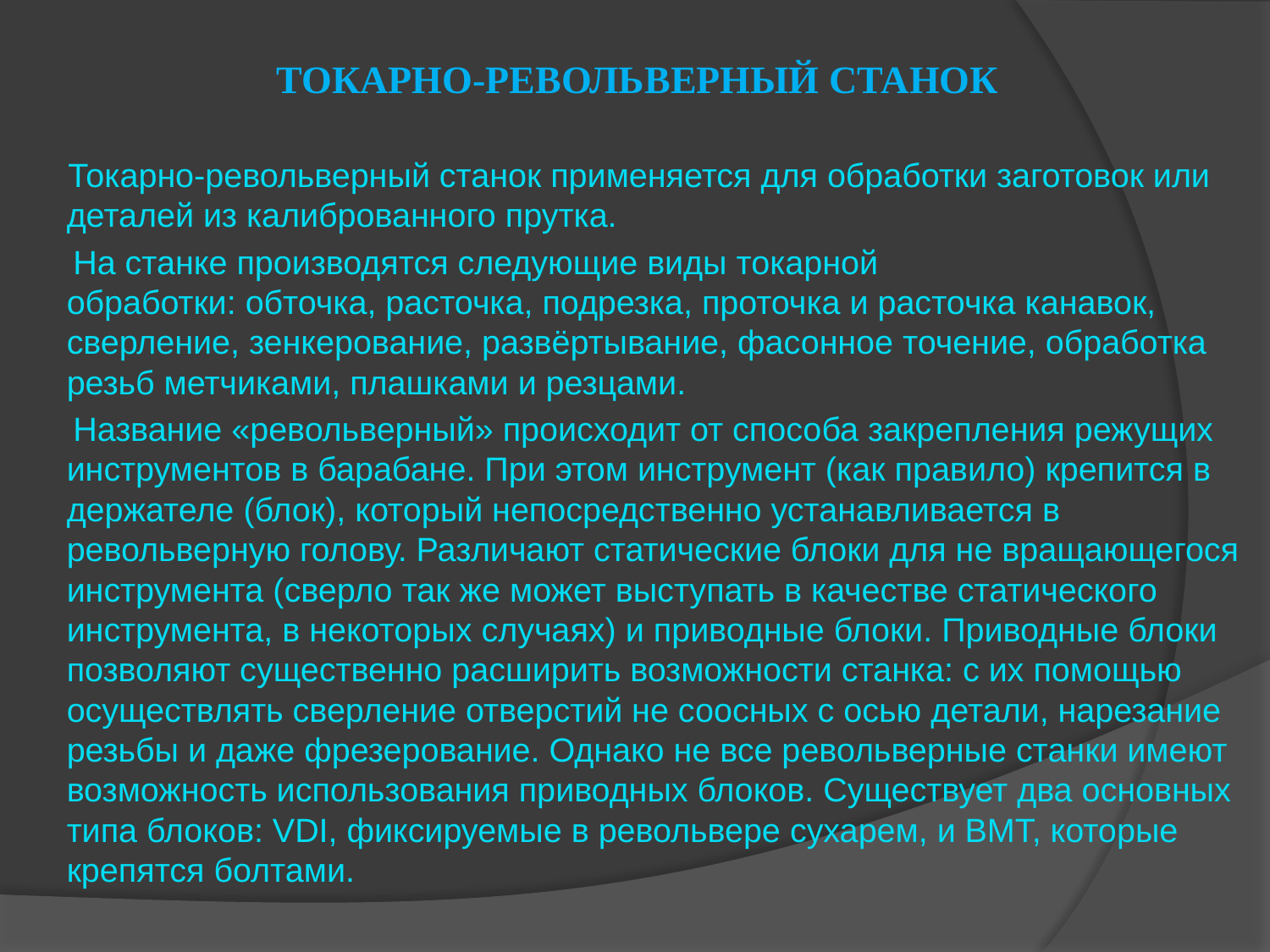

ТОКАРНО-РЕВОЛЬВЕРНЫЙ СТАНОК

      Токарно-револьверный станок применяется для обработки заготовок или деталей из калиброванного прутка.
      На станке производятся следующие виды токарной обработки: обточка, расточка, подрезка, проточка и расточка канавок, сверление, зенкерование, развёртывание, фасонное точение, обработка резьб метчиками, плашками и резцами.
      Название «револьверный» происходит от способа закрепления режущих инструментов в барабане. При этом инструмент (как правило) крепится в держателе (блок), который непосредственно устанавливается в револьверную голову. Различают статические блоки для не вращающегося инструмента (сверло так же может выступать в качестве статического инструмента, в некоторых случаях) и приводные блоки. Приводные блоки позволяют существенно расширить возможности станка: с их помощью осуществлять сверление отверстий не соосных с осью детали, нарезание резьбы и даже фрезерование. Однако не все револьверные станки имеют возможность использования приводных блоков. Существует два основных типа блоков: VDI, фиксируемые в револьвере сухарем, и BMT, которые крепятся болтами.